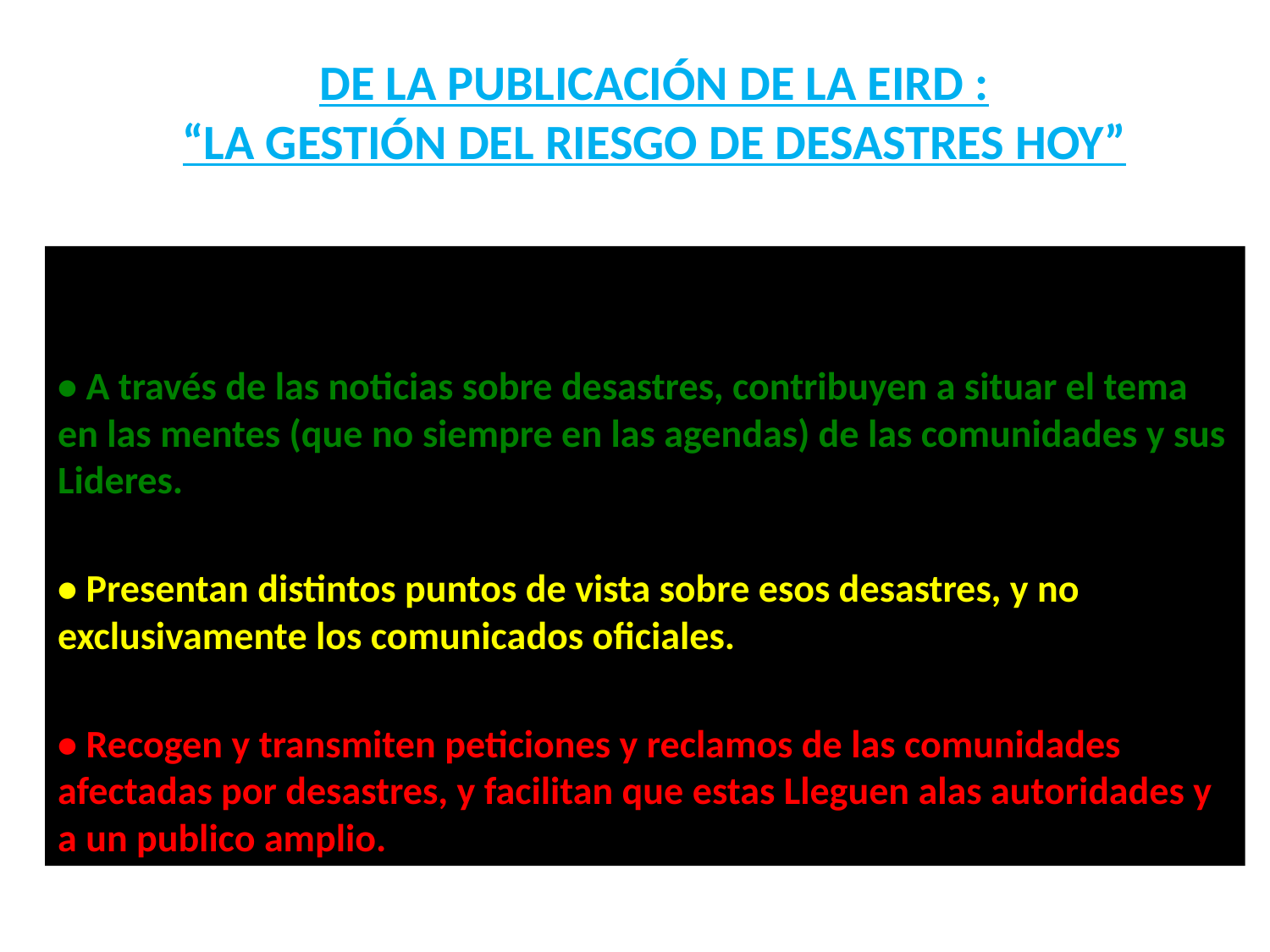

# DE LA PUBLICACIÓN DE LA EIRD : “LA GESTIÓN DEL RIESGO DE DESASTRES HOY”

• A través de las noticias sobre desastres, contribuyen a situar el tema en las mentes (que no siempre en las agendas) de las comunidades y sus Lideres.

• Presentan distintos puntos de vista sobre esos desastres, y no exclusivamente los comunicados oficiales.

• Recogen y transmiten peticiones y reclamos de las comunidades afectadas por desastres, y facilitan que estas Lleguen alas autoridades y a un publico amplio.